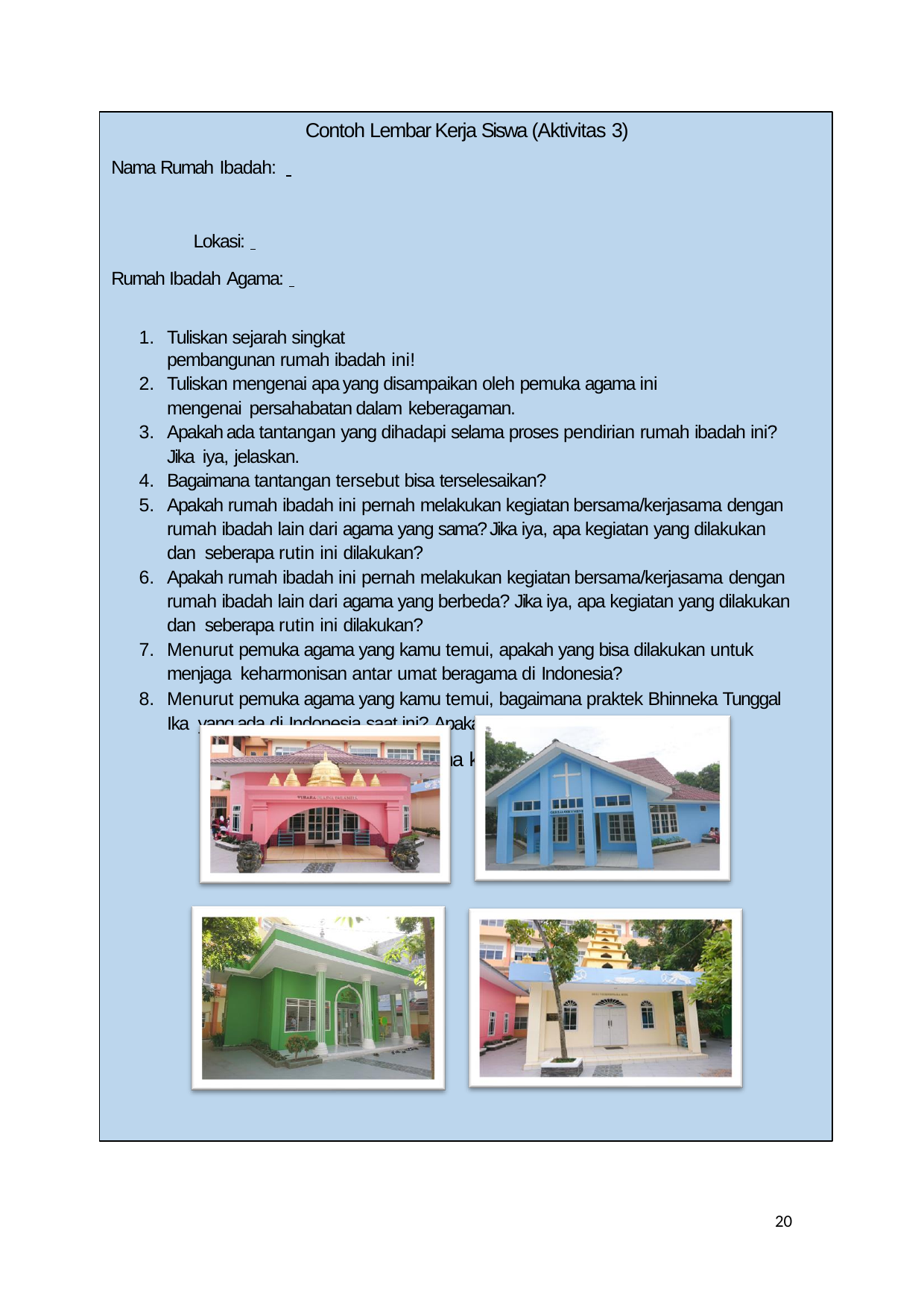

Contoh Lembar Kerja Siswa (Aktivitas 3)
Nama Rumah Ibadah:   		                                           Lokasi:
Rumah Ibadah Agama:
Tuliskan sejarah singkat pembangunan rumah ibadah ini!
Tuliskan mengenai apa yang disampaikan oleh pemuka agama ini mengenai  persahabatan dalam keberagaman.
Apakah ada tantangan yang dihadapi selama proses pendirian rumah ibadah ini? Jika  iya, jelaskan.
Bagaimana tantangan tersebut bisa terselesaikan?
Apakah rumah ibadah ini pernah melakukan kegiatan bersama/kerjasama dengan  rumah ibadah lain dari agama yang sama? Jika iya, apa kegiatan yang dilakukan dan  seberapa rutin ini dilakukan?
Apakah rumah ibadah ini pernah melakukan kegiatan bersama/kerjasama dengan
rumah ibadah lain dari agama yang berbeda? Jika iya, apa kegiatan yang dilakukan dan  seberapa rutin ini dilakukan?
Menurut pemuka agama yang kamu temui, apakah yang bisa dilakukan untuk menjaga  keharmonisan antar umat beragama di Indonesia?
Menurut pemuka agama yang kamu temui, bagaimana praktek Bhinneka Tunggal Ika  yang ada di Indonesia saat ini? Apakah sudah baik? Jelaskan.
Foto selama kunjungan

20